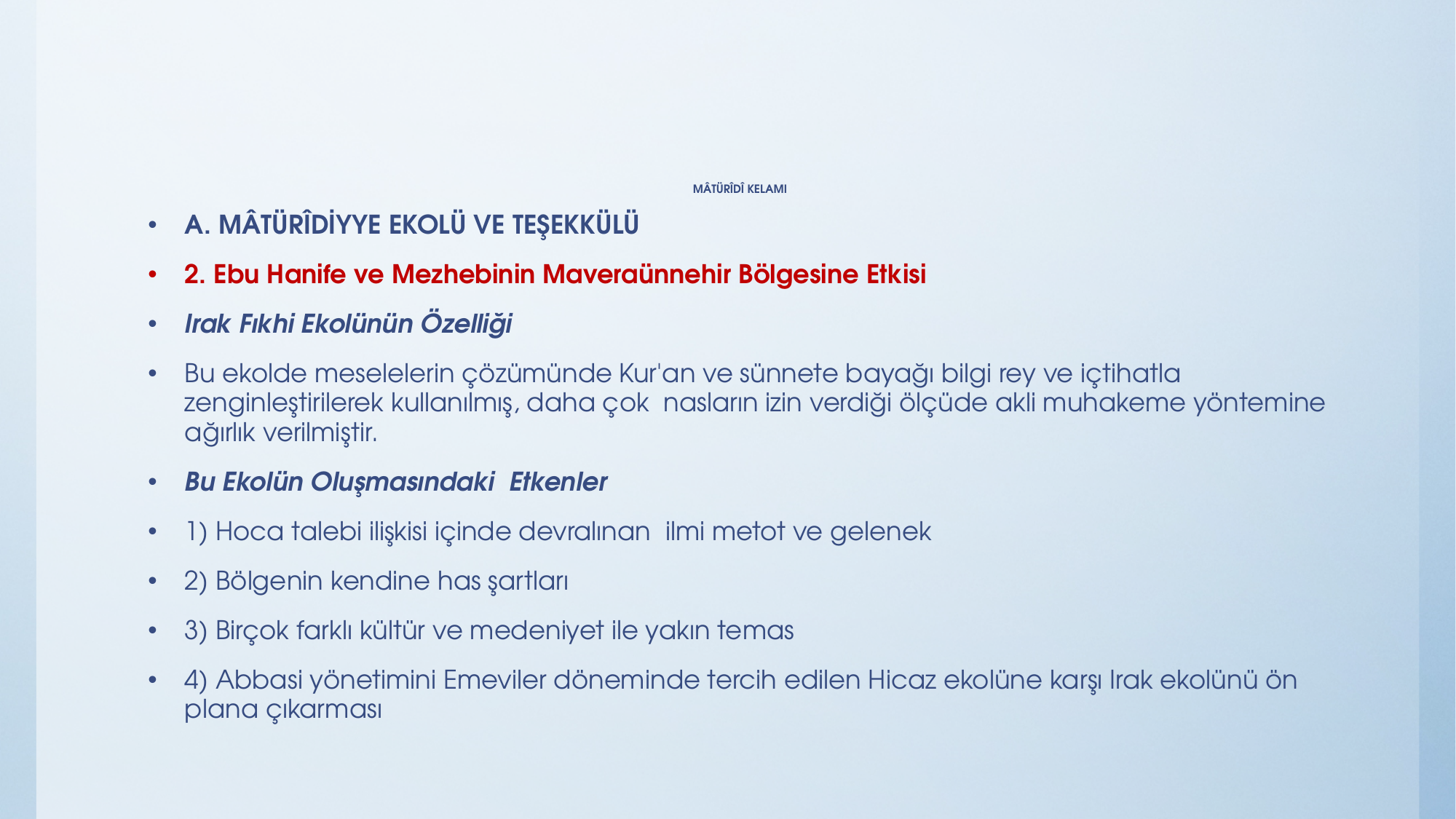

# MÂTÜRÎDÎ KELAMI
A. MÂTÜRÎDİYYE EKOLÜ VE TEŞEKKÜLÜ
2. Ebu Hanife ve Mezhebinin Maveraünnehir Bölgesine Etkisi
Irak Fıkhi Ekolünün Özelliği
Bu ekolde meselelerin çözümünde Kur'an ve sünnete bayağı bilgi rey ve içtihatla zenginleştirilerek kullanılmış, daha çok  nasların izin verdiği ölçüde akli muhakeme yöntemine ağırlık verilmiştir.
Bu Ekolün Oluşmasındaki  Etkenler
1) Hoca talebi ilişkisi içinde devralınan  ilmi metot ve gelenek
2) Bölgenin kendine has şartları
3) Birçok farklı kültür ve medeniyet ile yakın temas
4) Abbasi yönetimini Emeviler döneminde tercih edilen Hicaz ekolüne karşı Irak ekolünü ön plana çıkarması